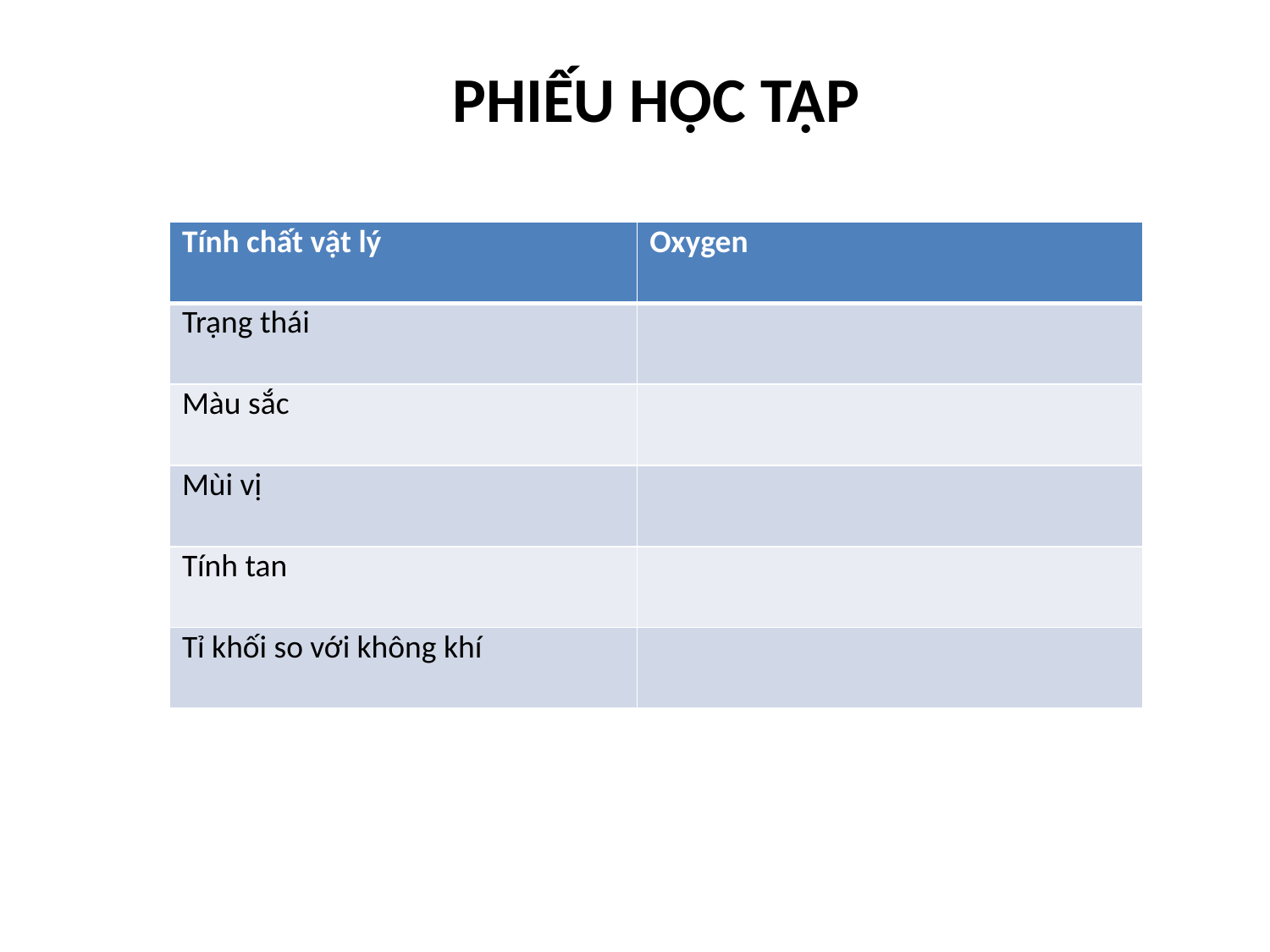

PHIẾU HỌC TẬP
| Tính chất vật lý | Oxygen |
| --- | --- |
| Trạng thái |  |
| Màu sắc |  |
| Mùi vị |  |
| Tính tan |  |
| Tỉ khối so với không khí |  |